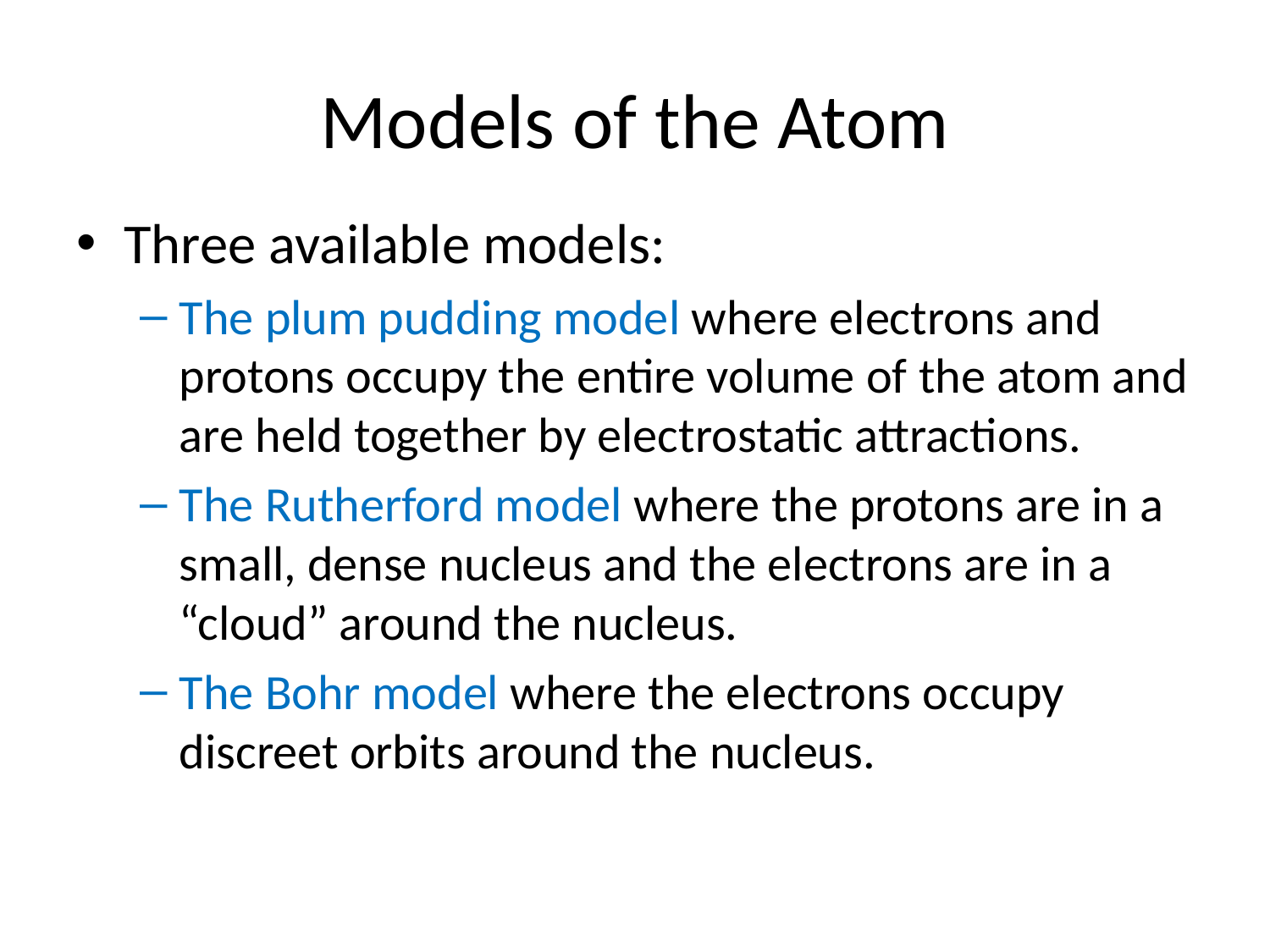

# Models of the Atom
Three available models:
The plum pudding model where electrons and protons occupy the entire volume of the atom and are held together by electrostatic attractions.
The Rutherford model where the protons are in a small, dense nucleus and the electrons are in a “cloud” around the nucleus.
The Bohr model where the electrons occupy discreet orbits around the nucleus.